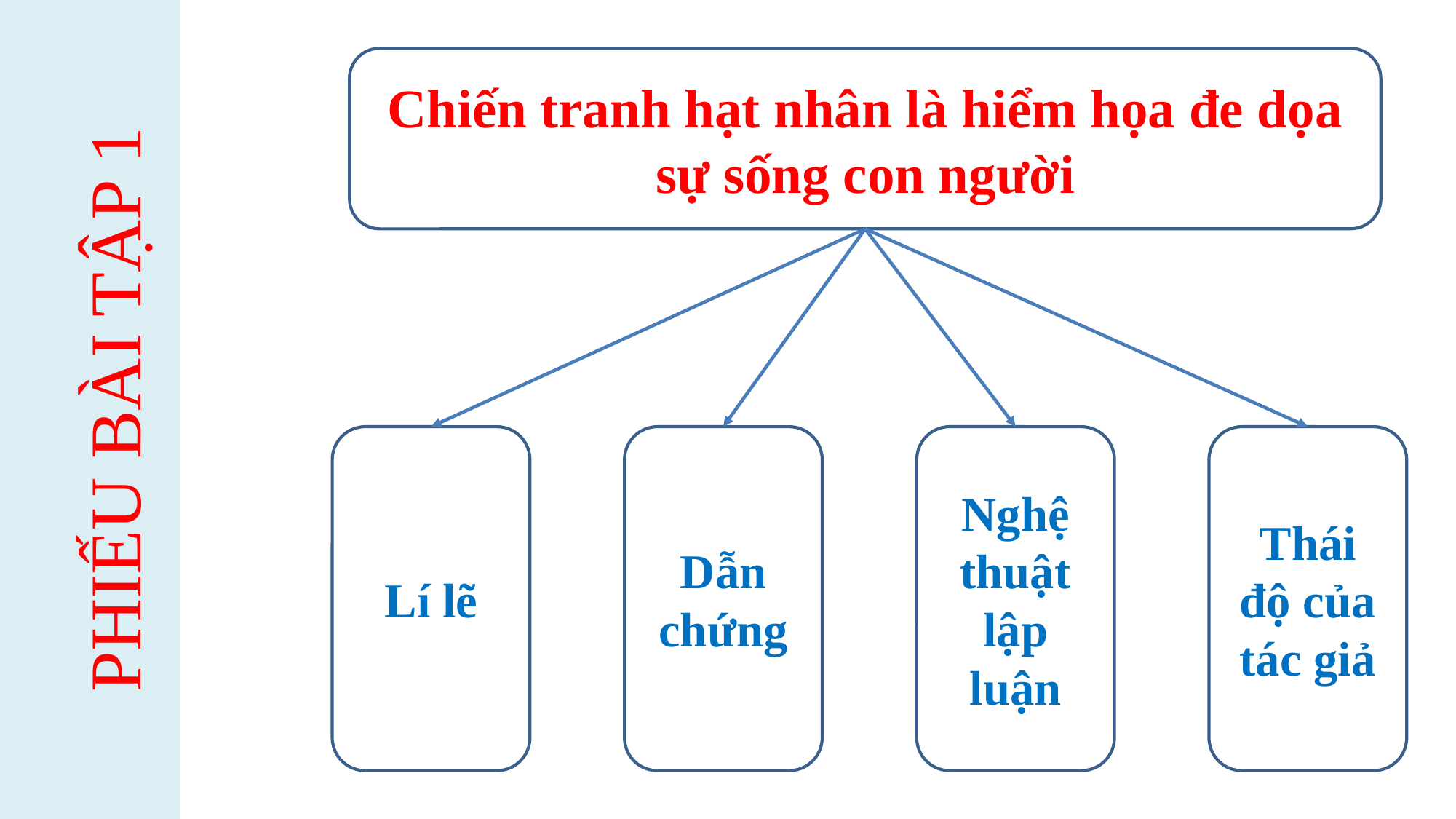

Chiến tranh hạt nhân là hiểm họa đe dọa sự sống con người
PHIẾU BÀI TẬP 1
Lí lẽ
Dẫn chứng
Nghệ thuật lập luận
Thái độ của tác giả